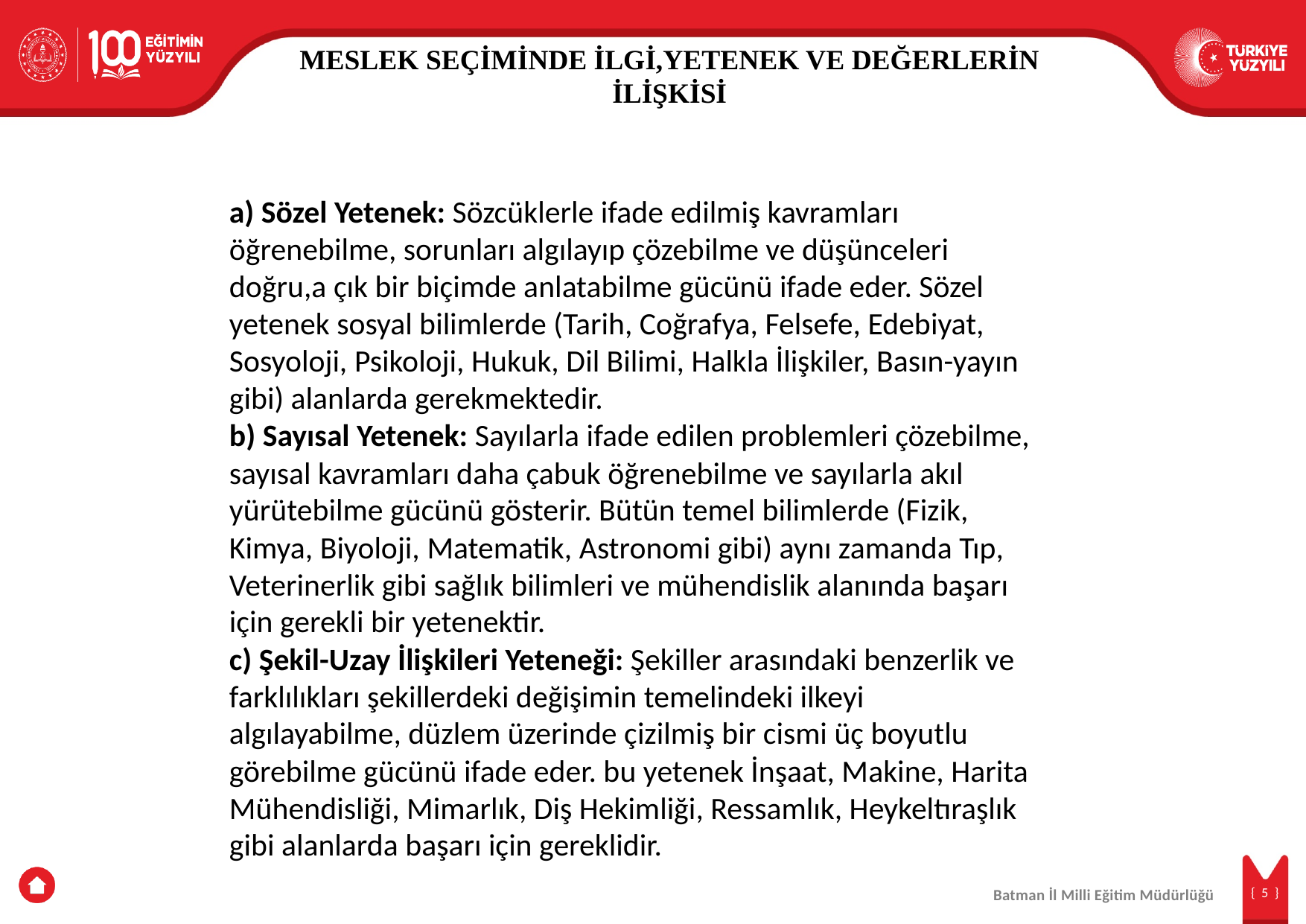

MESLEK SEÇİMİNDE İLGİ,YETENEK VE DEĞERLERİN İLİŞKİSİ
a) Sözel Yetenek: Sözcüklerle ifade edilmiş kavramları öğrenebilme, sorunları algılayıp çözebilme ve düşünceleri doğru,a çık bir biçimde anlatabilme gücünü ifade eder. Sözel yetenek sosyal bilimlerde (Tarih, Coğrafya, Felsefe, Edebiyat, Sosyoloji, Psikoloji, Hukuk, Dil Bilimi, Halkla İlişkiler, Basın-yayın gibi) alanlarda gerekmektedir.
b) Sayısal Yetenek: Sayılarla ifade edilen problemleri çözebilme, sayısal kavramları daha çabuk öğrenebilme ve sayılarla akıl yürütebilme gücünü gösterir. Bütün temel bilimlerde (Fizik, Kimya, Biyoloji, Matematik, Astronomi gibi) aynı zamanda Tıp, Veterinerlik gibi sağlık bilimleri ve mühendislik alanında başarı için gerekli bir yetenektir.
c) Şekil-Uzay İlişkileri Yeteneği: Şekiller arasındaki benzerlik ve farklılıkları şekillerdeki değişimin temelindeki ilkeyi algılayabilme, düzlem üzerinde çizilmiş bir cismi üç boyutlu görebilme gücünü ifade eder. bu yetenek İnşaat, Makine, Harita Mühendisliği, Mimarlık, Diş Hekimliği, Ressamlık, Heykeltıraşlık gibi alanlarda başarı için gereklidir.
MESLEK SEÇİMİNDE İLGİ,YETENEK VE DEĞERLERİN İLİŞKİSİ